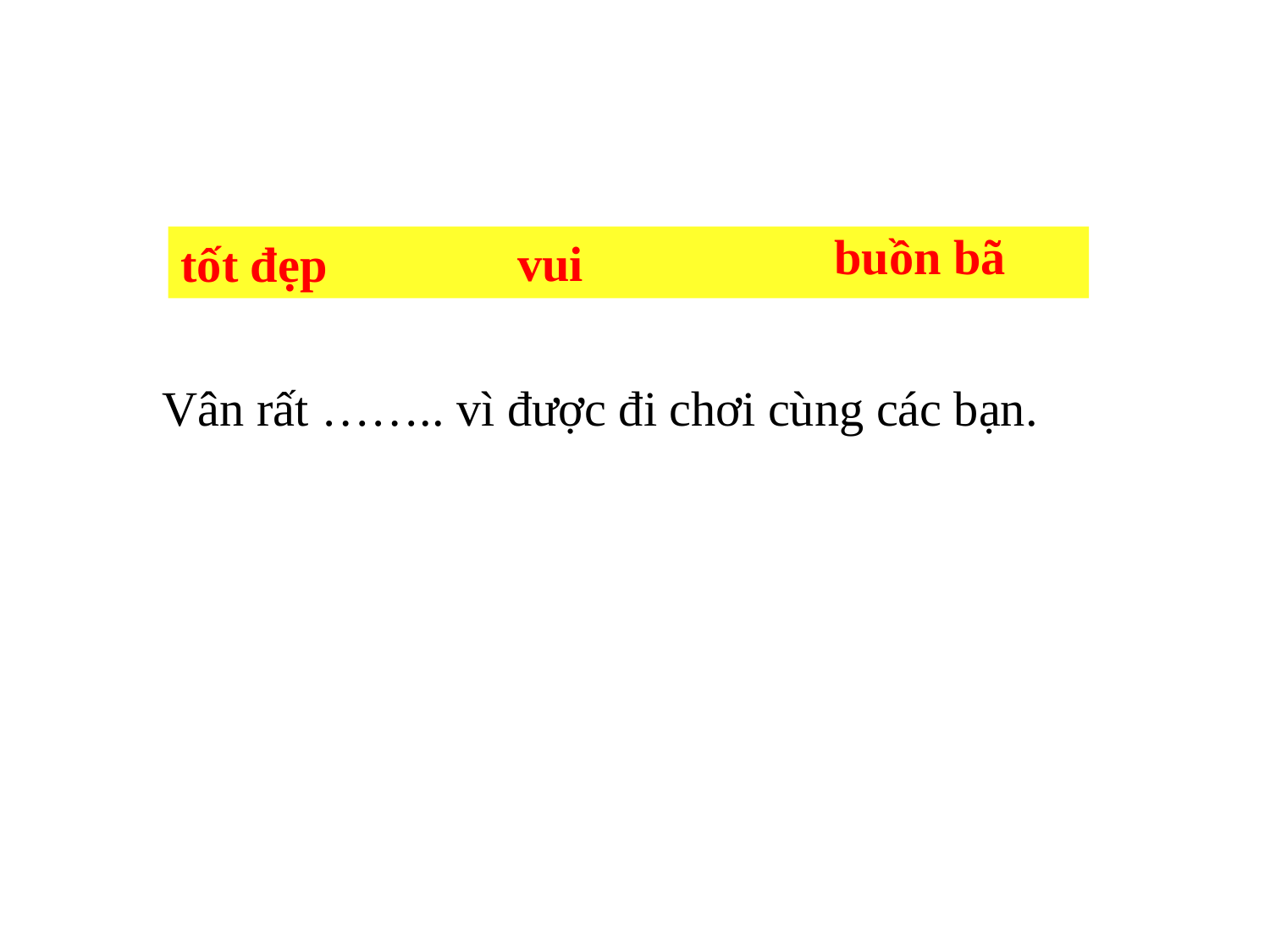

buồn bã
vui
tốt đẹp
 Vân rất …….. vì được đi chơi cùng các bạn.